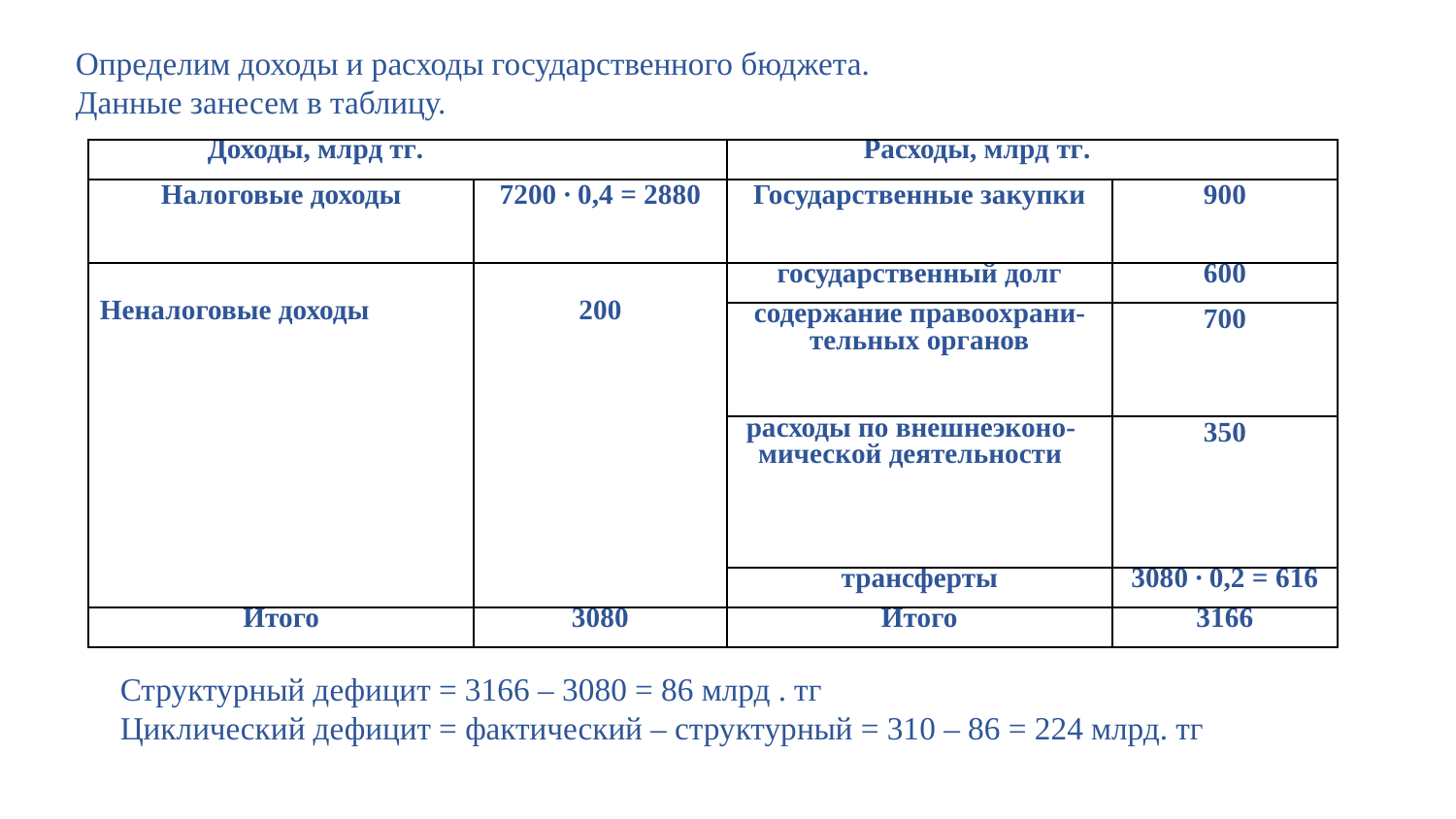

Определим доходы и расходы государственного бюджета.
Данные занесем в таблицу.
| Доходы, млрд тг. |  | Расходы, млрд тг. |  |
| --- | --- | --- | --- |
| Налоговые доходы | 7200 ∙ 0,4 = 2880 | Государственные закупки | 900 |
| Неналоговые доходы | 200 | государственный долг | 600 |
|  |  | содержание правоохрани- тельных органов | 700 |
|  |  | расходы по внешнеэконо- мической деятельности | 350 |
|  |  | трансферты | 3080 ∙ 0,2 = 616 |
| Итого | 3080 | Итого | 3166 |
Структурный дефицит = 3166 – 3080 = 86 млрд . тг
Циклический дефицит = фактический – структурный = 310 – 86 = 224 млрд. тг